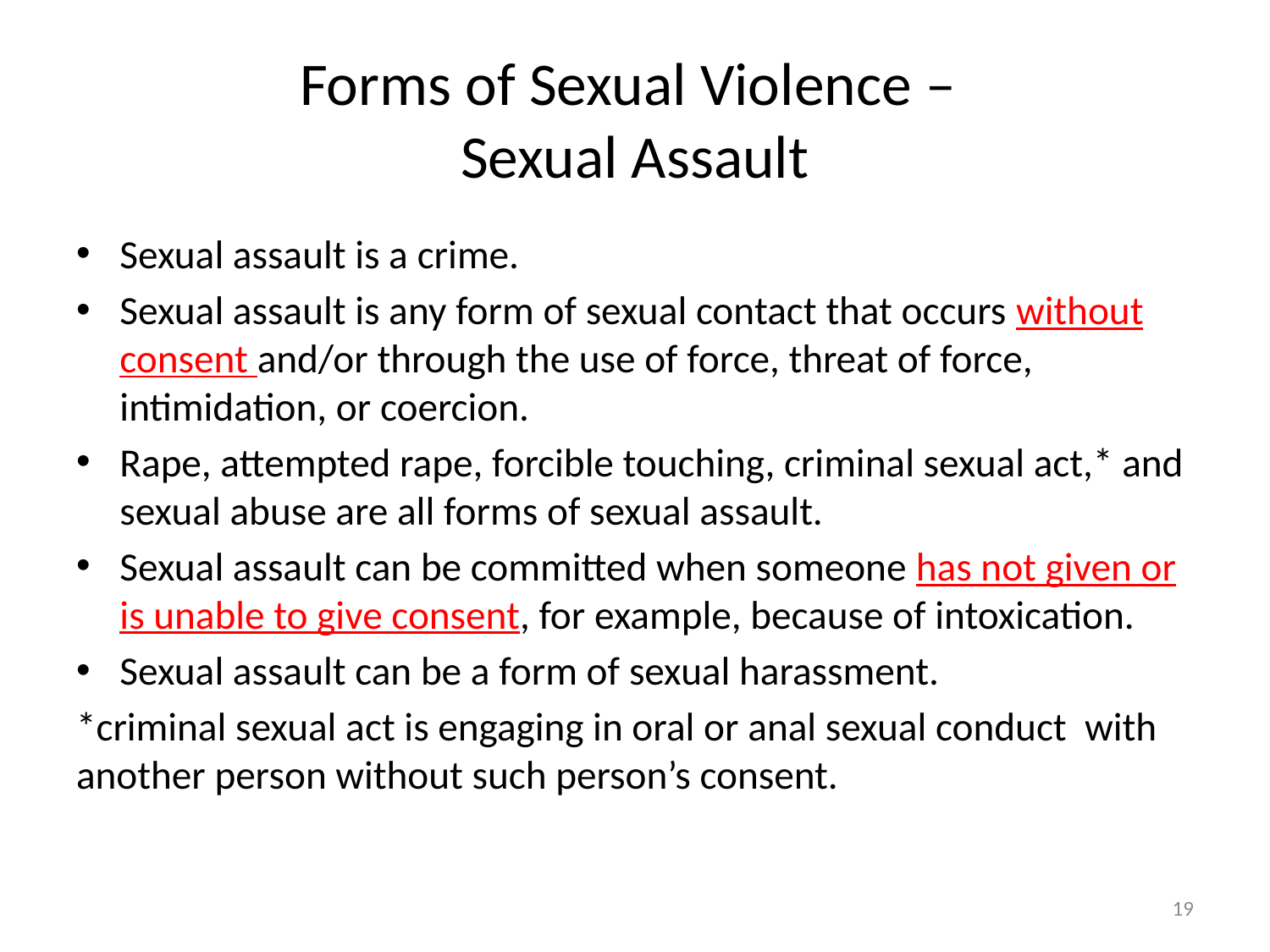

# Forms of Sexual Violence – Sexual Assault
Sexual assault is a crime.
Sexual assault is any form of sexual contact that occurs without consent and/or through the use of force, threat of force, intimidation, or coercion.
Rape, attempted rape, forcible touching, criminal sexual act,* and sexual abuse are all forms of sexual assault.
Sexual assault can be committed when someone has not given or is unable to give consent, for example, because of intoxication.
Sexual assault can be a form of sexual harassment.
*criminal sexual act is engaging in oral or anal sexual conduct  with another person without such person’s consent.

19